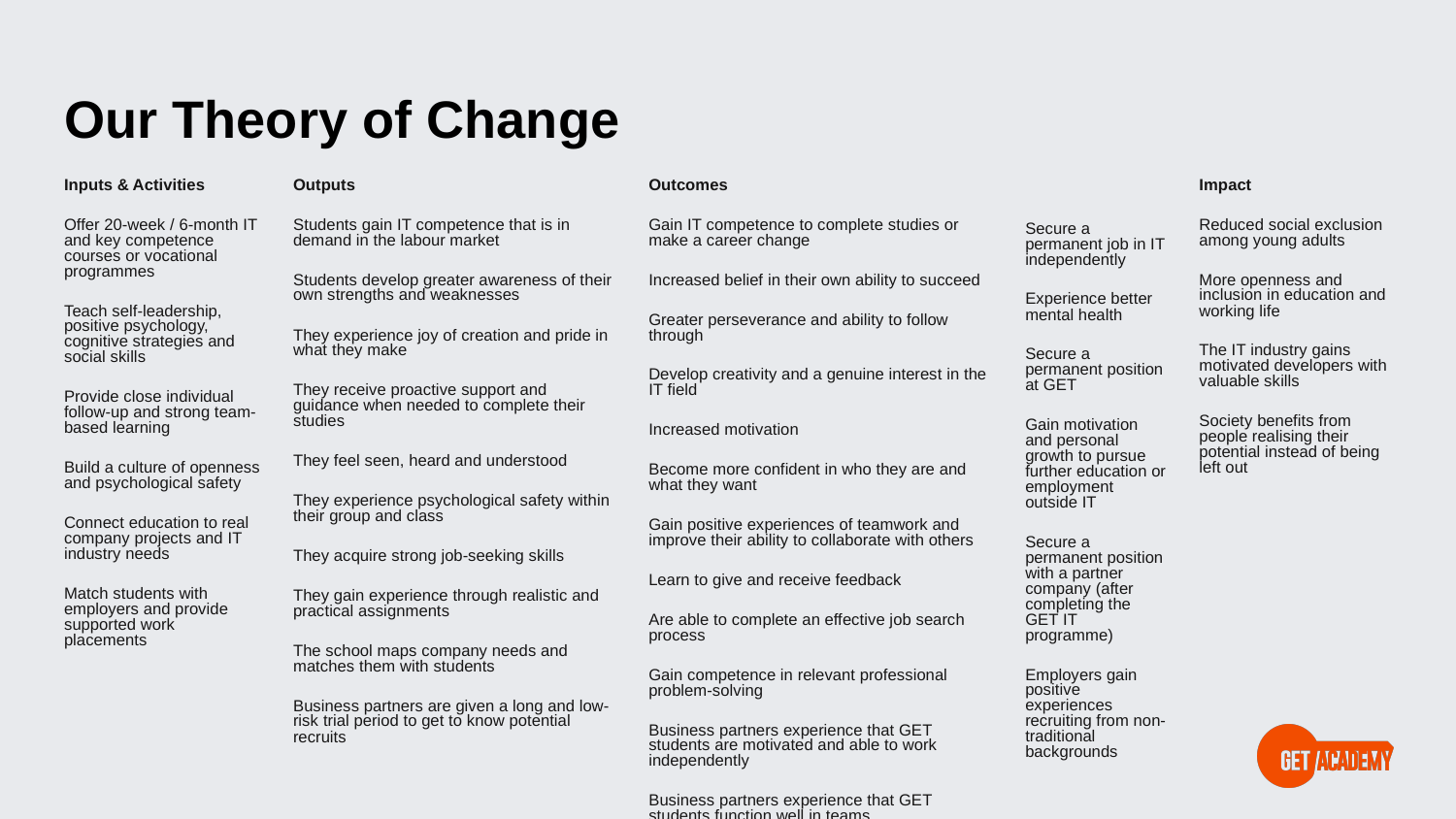

# Our Theory of Change
Inputs & Activities
Offer 20-week / 6-month IT and key competence courses or vocational programmes
Teach self-leadership, positive psychology, cognitive strategies and social skills
Provide close individual follow-up and strong team-based learning
Build a culture of openness and psychological safety
Connect education to real company projects and IT industry needs
Match students with employers and provide supported work placements
Outputs
Students gain IT competence that is in demand in the labour market
Students develop greater awareness of their own strengths and weaknesses
They experience joy of creation and pride in what they make
They receive proactive support and guidance when needed to complete their studies
They feel seen, heard and understood
They experience psychological safety within their group and class
They acquire strong job-seeking skills
They gain experience through realistic and practical assignments
The school maps company needs and matches them with students
Business partners are given a long and low-risk trial period to get to know potential recruits
Outcomes
Gain IT competence to complete studies or make a career change
Increased belief in their own ability to succeed
Greater perseverance and ability to follow through
Develop creativity and a genuine interest in the IT field
Increased motivation
Become more confident in who they are and what they want
Gain positive experiences of teamwork and improve their ability to collaborate with others
Learn to give and receive feedback
Are able to complete an effective job search process
Gain competence in relevant professional problem-solving
Business partners experience that GET students are motivated and able to work independently
Business partners experience that GET students function well in teams

Secure a permanent job in IT independently
Experience better mental health
Secure a permanent position at GET
Gain motivation and personal growth to pursue further education or employment outside IT
Secure a permanent position with a partner company (after completing the GET IT programme)
Employers gain positive experiences recruiting from non-traditional backgrounds
Impact
Reduced social exclusion among young adults
More openness and inclusion in education and working life
The IT industry gains motivated developers with valuable skills
Society benefits from people realising their potential instead of being left out